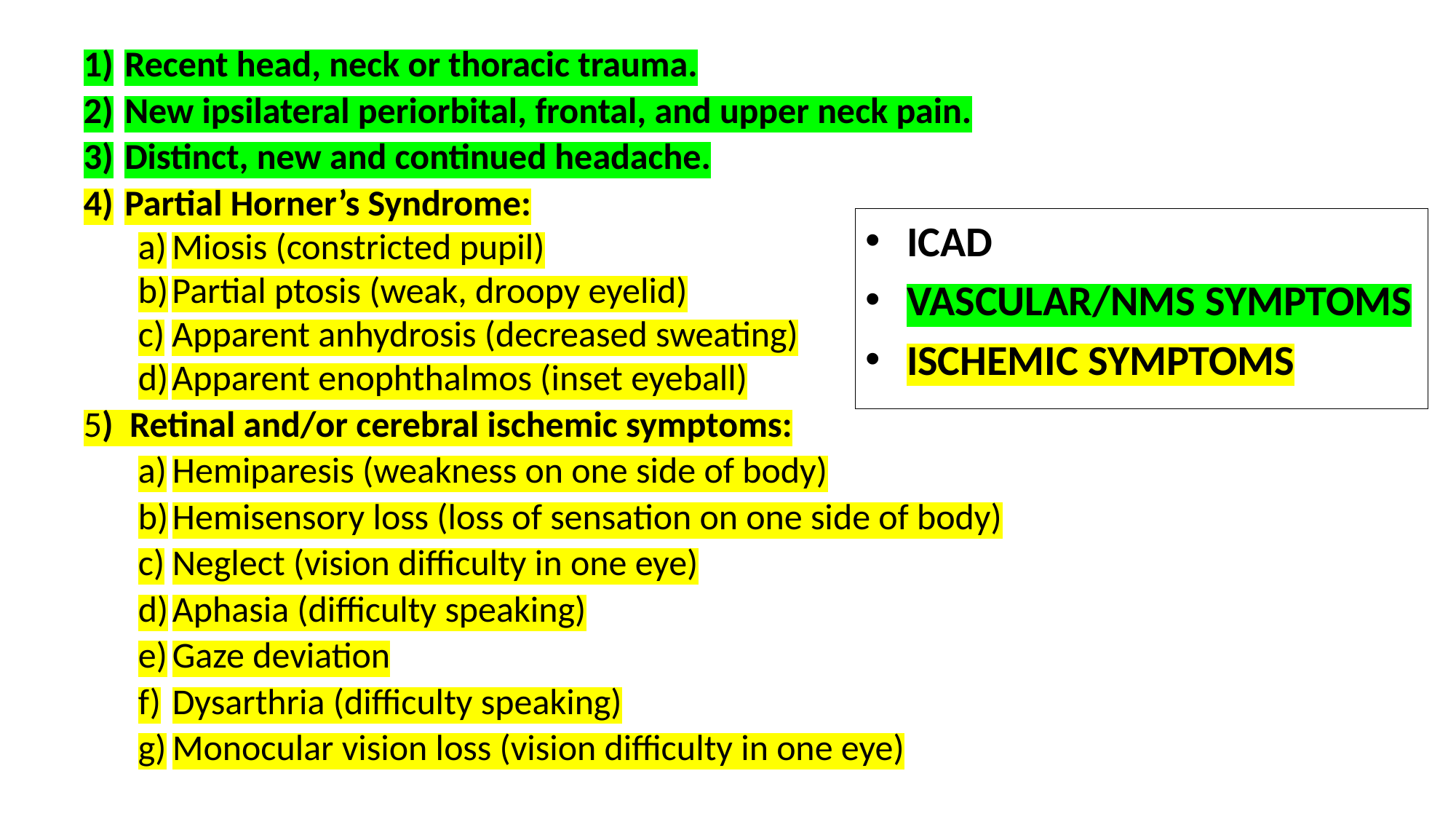

Recent head, neck or thoracic trauma.
New ipsilateral periorbital, frontal, and upper neck pain.
Distinct, new and continued headache.
Partial Horner’s Syndrome:
Miosis (constricted pupil)
Partial ptosis (weak, droopy eyelid)
Apparent anhydrosis (decreased sweating)
Apparent enophthalmos (inset eyeball)
5)  Retinal and/or cerebral ischemic symptoms:
Hemiparesis (weakness on one side of body)
Hemisensory loss (loss of sensation on one side of body)
Neglect (vision difficulty in one eye)
Aphasia (difficulty speaking)
Gaze deviation
Dysarthria (difficulty speaking)
Monocular vision loss (vision difficulty in one eye)

ICAD
VASCULAR/NMS SYMPTOMS
ISCHEMIC SYMPTOMS